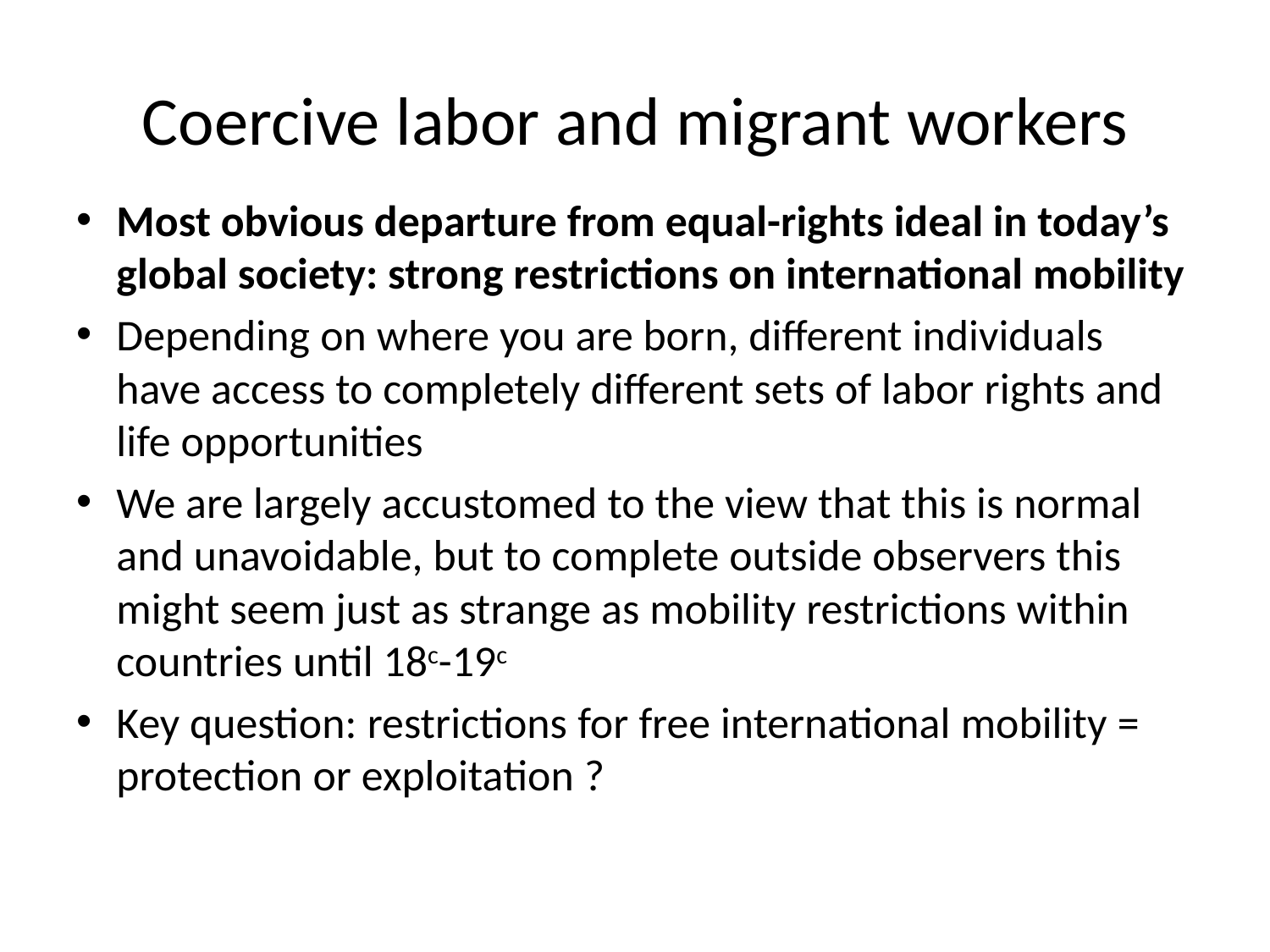

# Coercive labor and migrant workers
Most obvious departure from equal-rights ideal in today’s global society: strong restrictions on international mobility
Depending on where you are born, different individuals have access to completely different sets of labor rights and life opportunities
We are largely accustomed to the view that this is normal and unavoidable, but to complete outside observers this might seem just as strange as mobility restrictions within countries until 18c-19c
Key question: restrictions for free international mobility = protection or exploitation ?